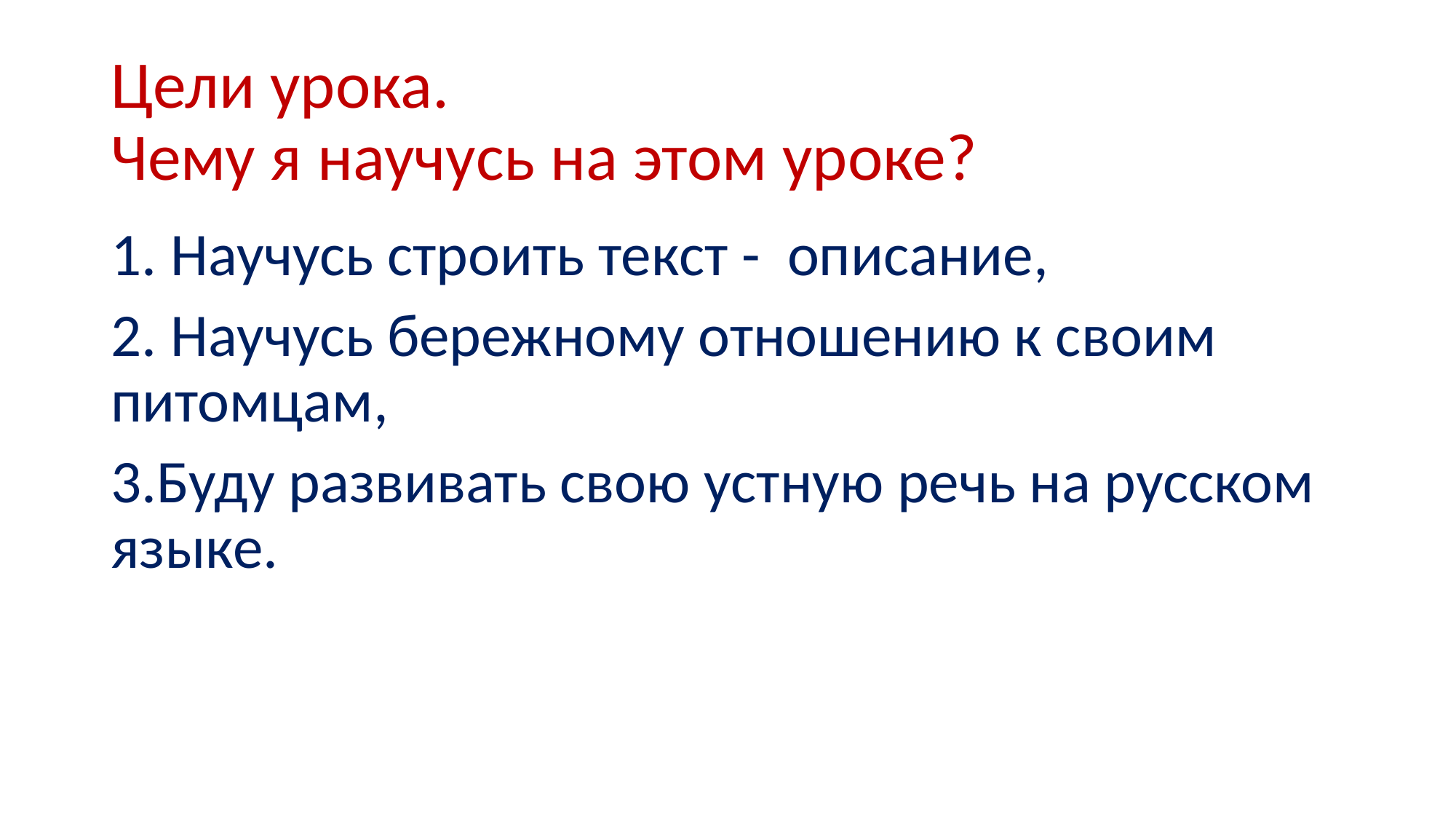

# Цели урока. Чему я научусь на этом уроке?
1. Научусь строить текст -  описание,
2. Научусь бережному отношению к своим питомцам,
3.Буду развивать свою устную речь на русском языке.